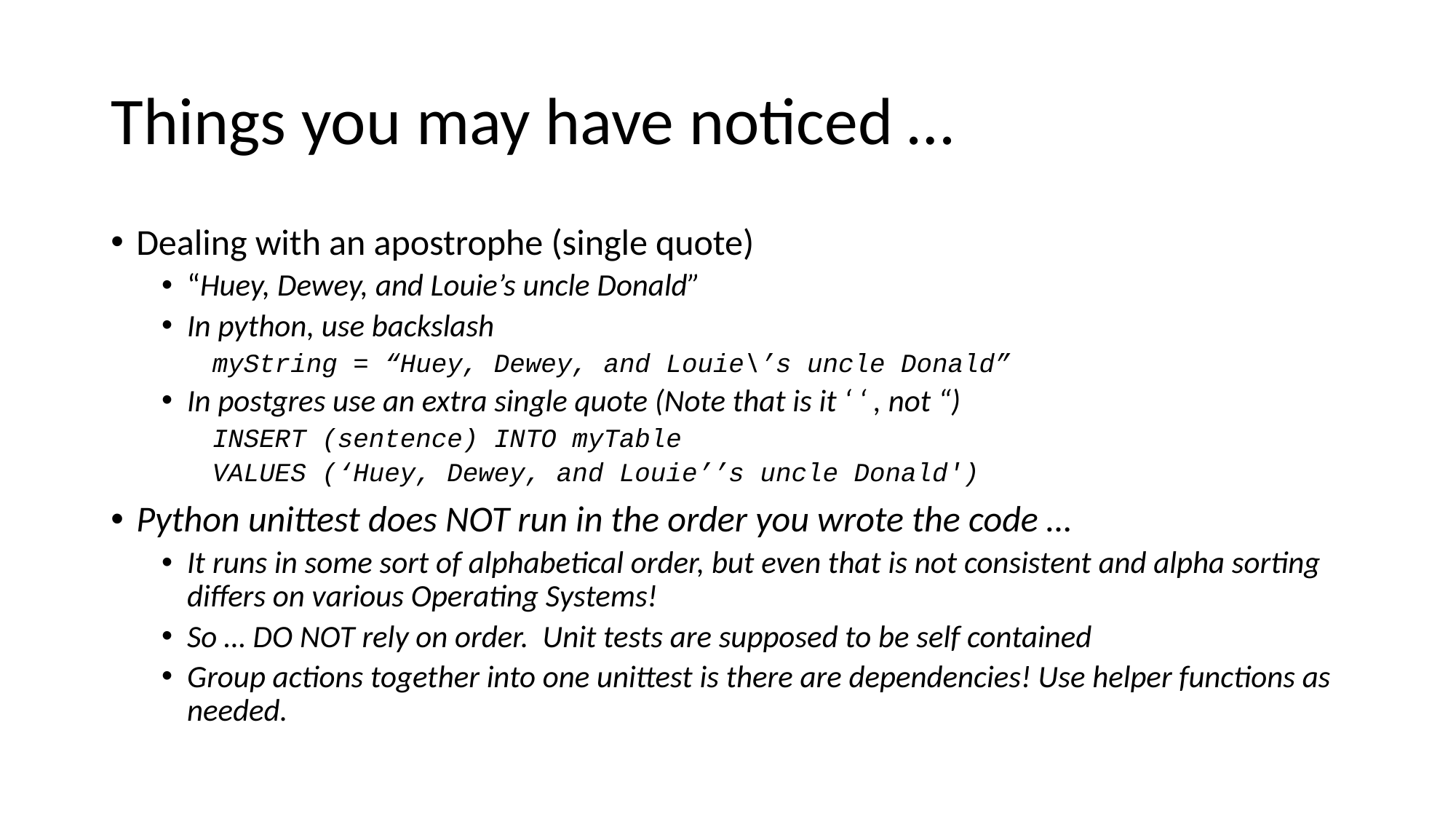

# Things you may have noticed …
Dealing with an apostrophe (single quote)
“Huey, Dewey, and Louie’s uncle Donald”
In python, use backslash
myString = “Huey, Dewey, and Louie\’s uncle Donald”
In postgres use an extra single quote (Note that is it ‘ ‘ , not “)
INSERT (sentence) INTO myTable
VALUES (‘Huey, Dewey, and Louie’’s uncle Donald')
Python unittest does NOT run in the order you wrote the code …
It runs in some sort of alphabetical order, but even that is not consistent and alpha sorting differs on various Operating Systems!
So … DO NOT rely on order.  Unit tests are supposed to be self contained
Group actions together into one unittest is there are dependencies! Use helper functions as needed.